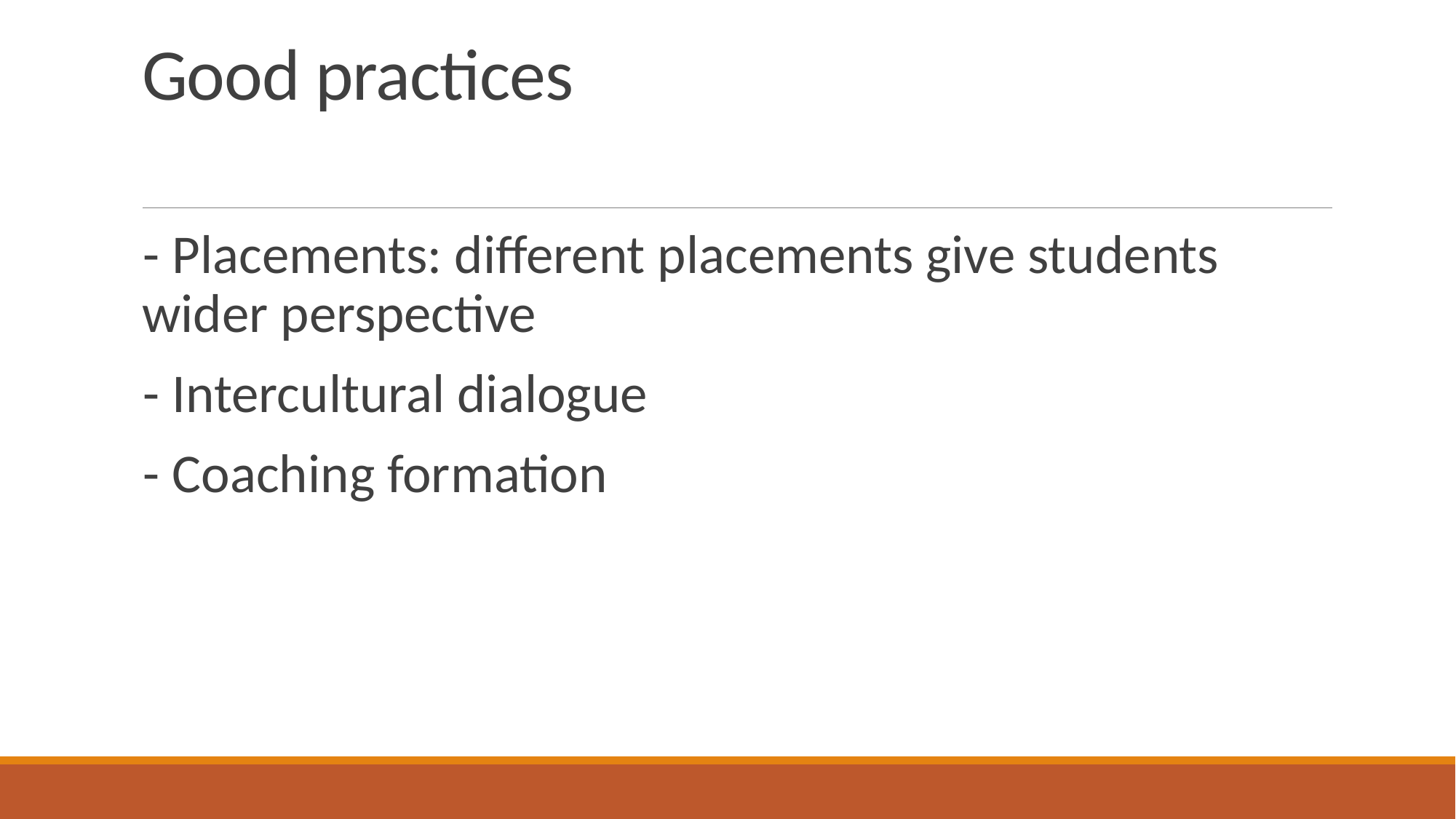

# Good practices
- Placements: different placements give students wider perspective
- Intercultural dialogue
- Coaching formation